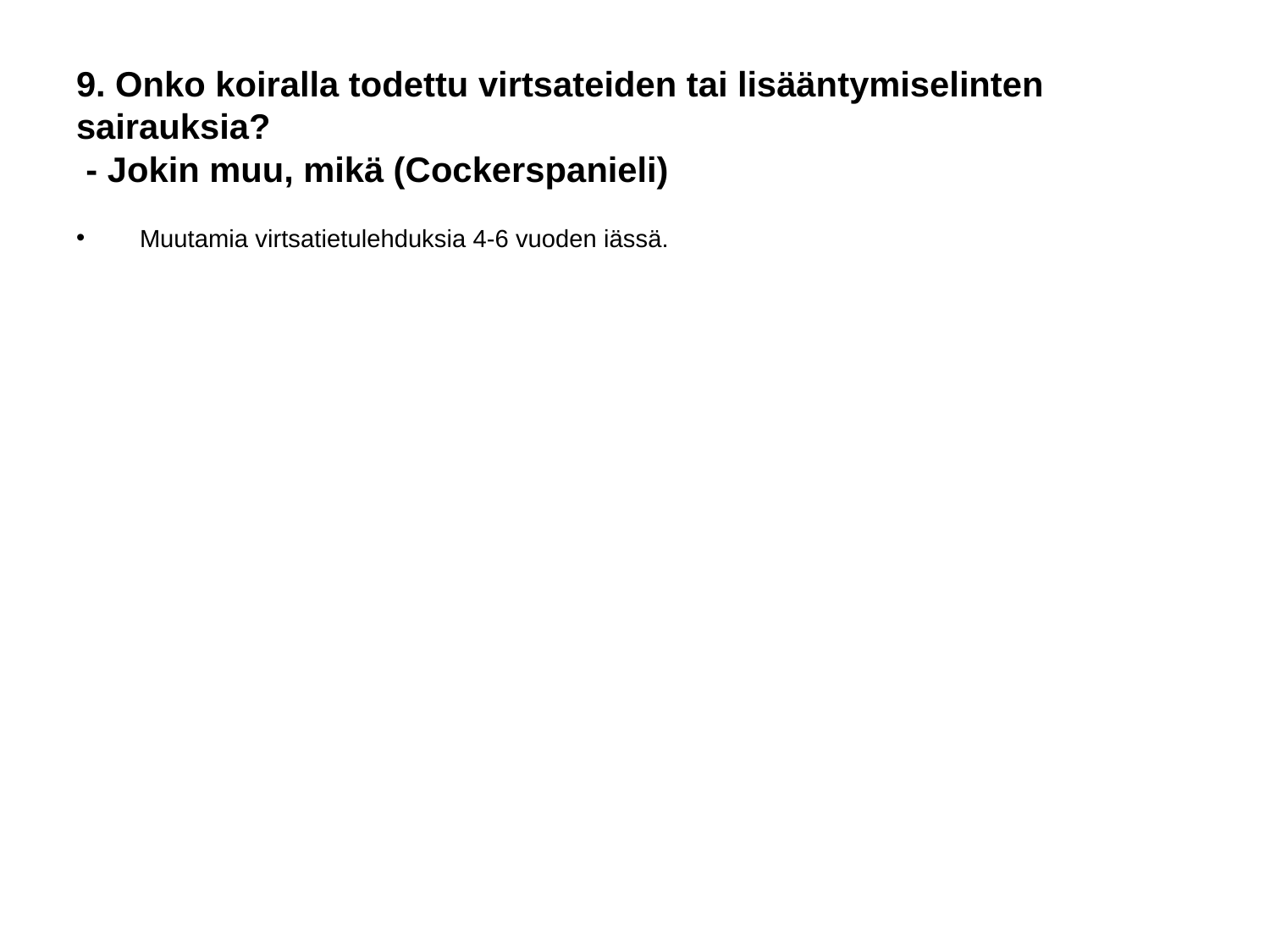

# 9. Onko koiralla todettu virtsateiden tai lisääntymiselinten sairauksia?
 - Jokin muu, mikä (Cockerspanieli)
Muutamia virtsatietulehduksia 4-6 vuoden iässä.